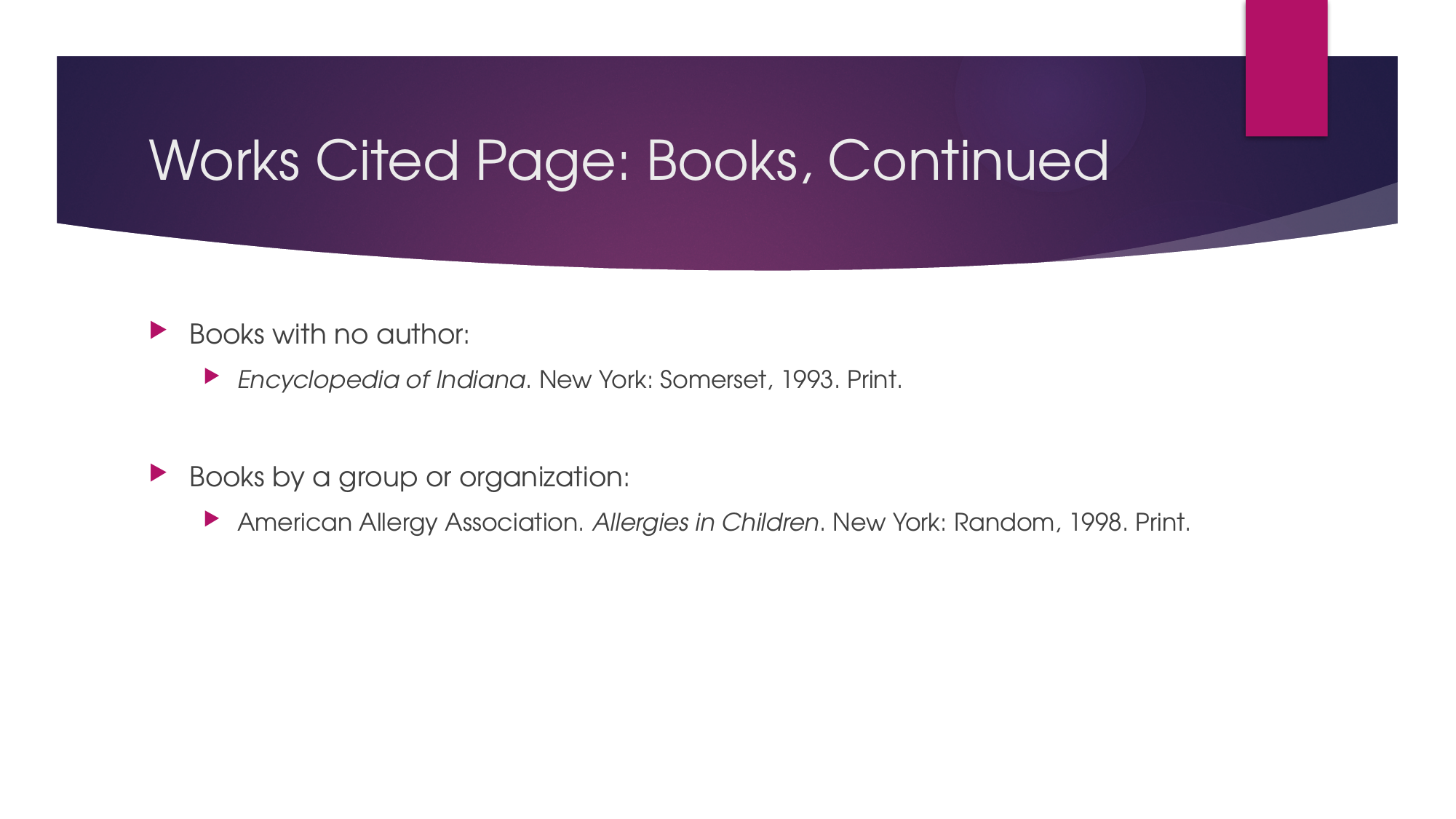

# Works Cited Page: Books, Continued
Books with no author:
Encyclopedia of Indiana. New York: Somerset, 1993. Print.

Books by a group or organization:
American Allergy Association. Allergies in Children. New York: Random, 1998. Print.